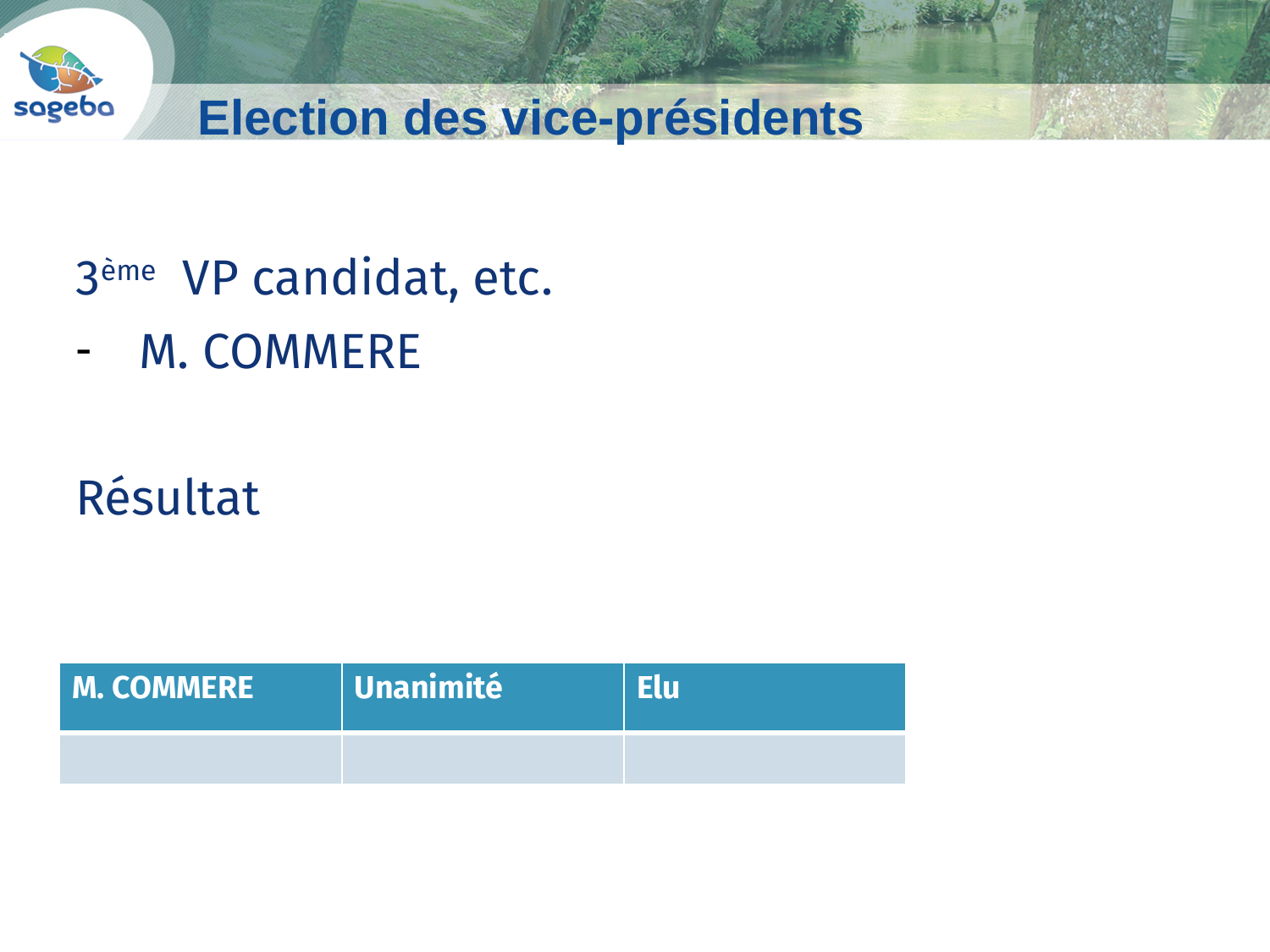

Election des vice-présidents

3ème  VP candidat, etc.
M. COMMERE

Résultat

| M. COMMERE | Unanimité | Elu |
| --- | --- | --- |
|  |  |  |